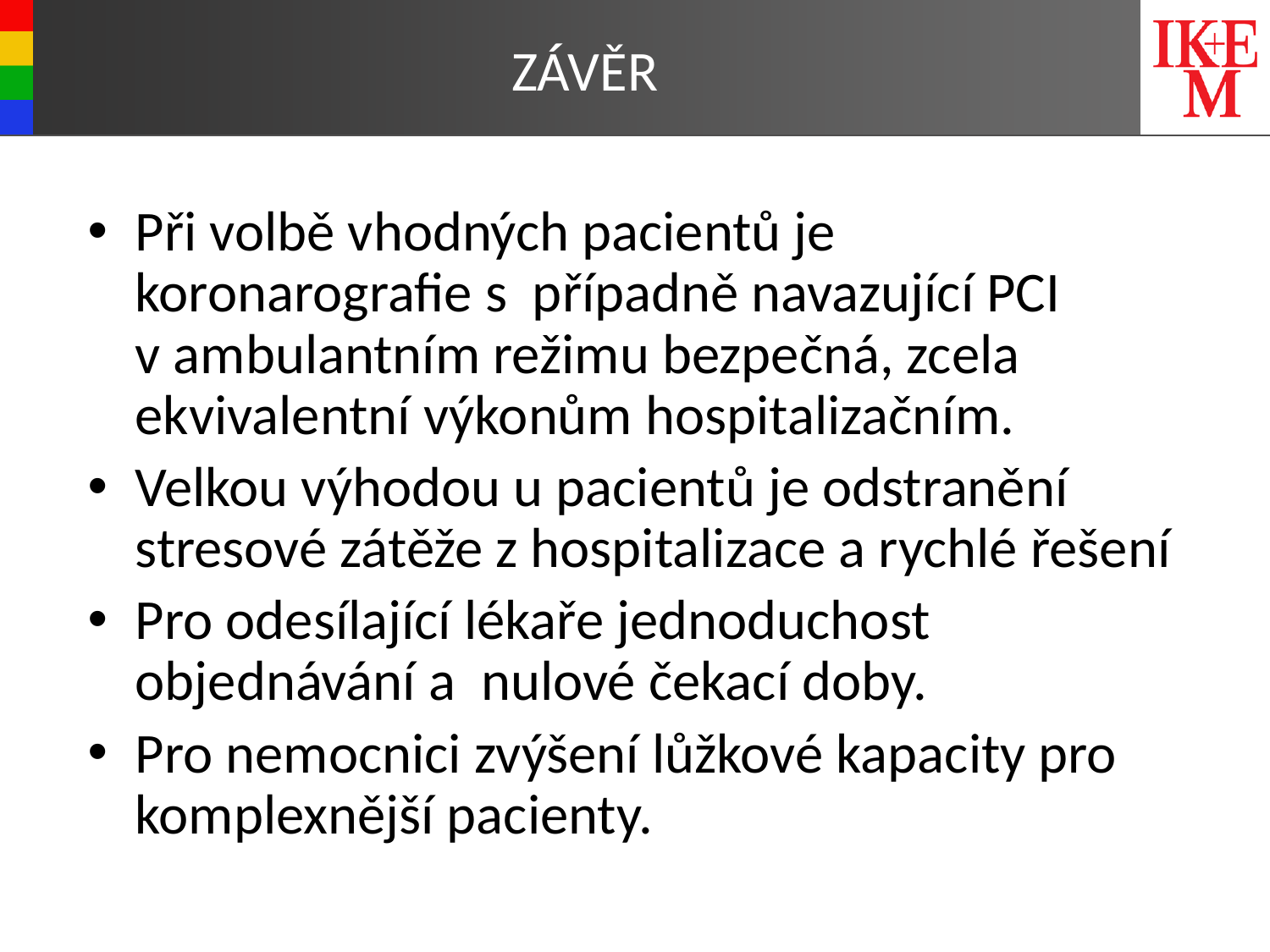

# ZÁVĚR
Při volbě vhodných pacientů je koronarografie s  případně navazující PCI       v ambulantním režimu bezpečná, zcela ekvivalentní výkonům hospitalizačním.
Velkou výhodou u pacientů je odstranění stresové zátěže z hospitalizace a rychlé řešení
Pro odesílající lékaře jednoduchost objednávání a  nulové čekací doby.
Pro nemocnici zvýšení lůžkové kapacity pro komplexnější pacienty.